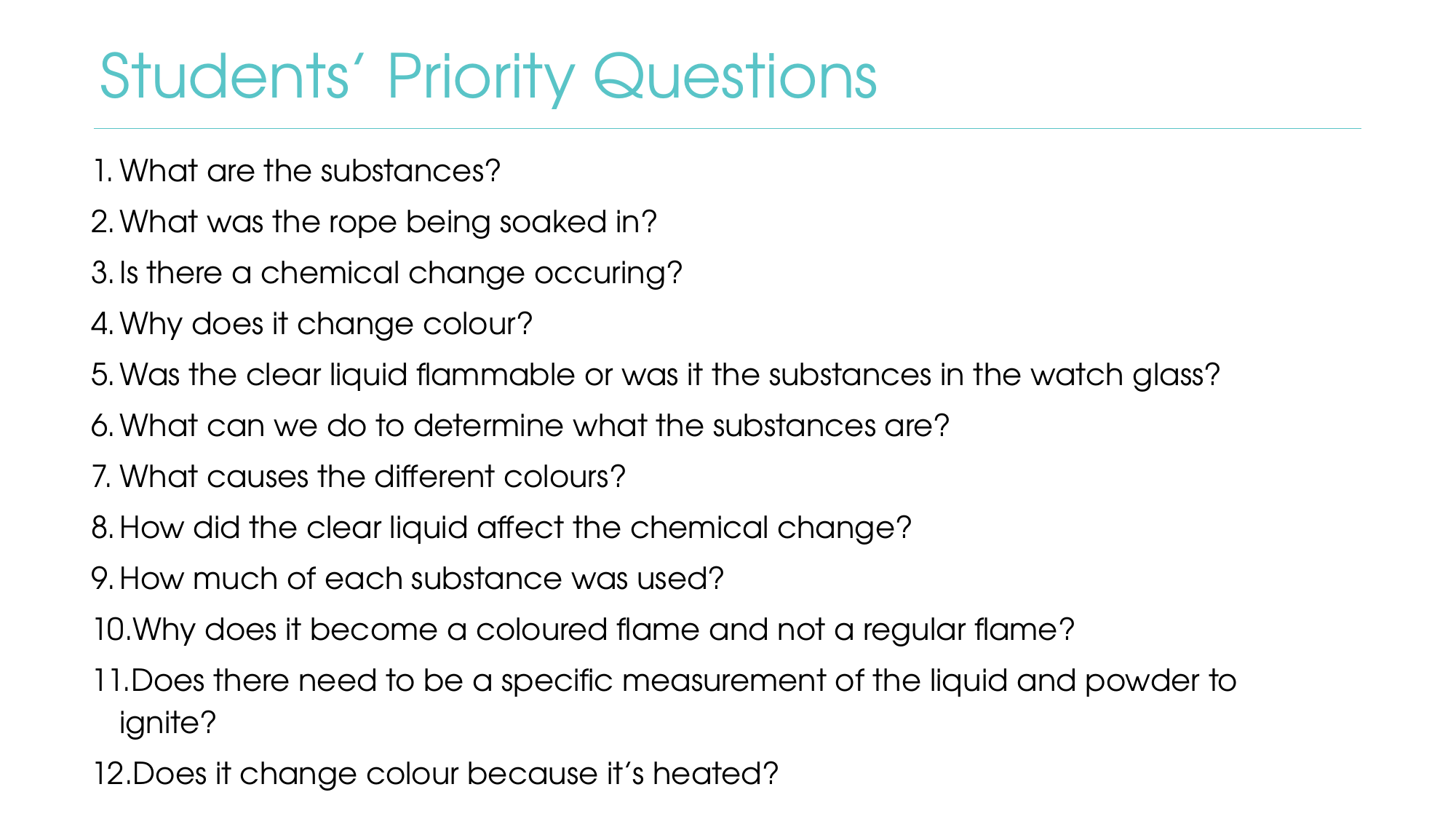

# Students’ Priority Questions
What are the substances?
What was the rope being soaked in?
Is there a chemical change occuring?
Why does it change colour?
Was the clear liquid flammable or was it the substances in the watch glass?
What can we do to determine what the substances are?
What causes the different colours?
How did the clear liquid affect the chemical change?
How much of each substance was used?
Why does it become a coloured flame and not a regular flame?
Does there need to be a specific measurement of the liquid and powder to ignite?
Does it change colour because it’s heated?